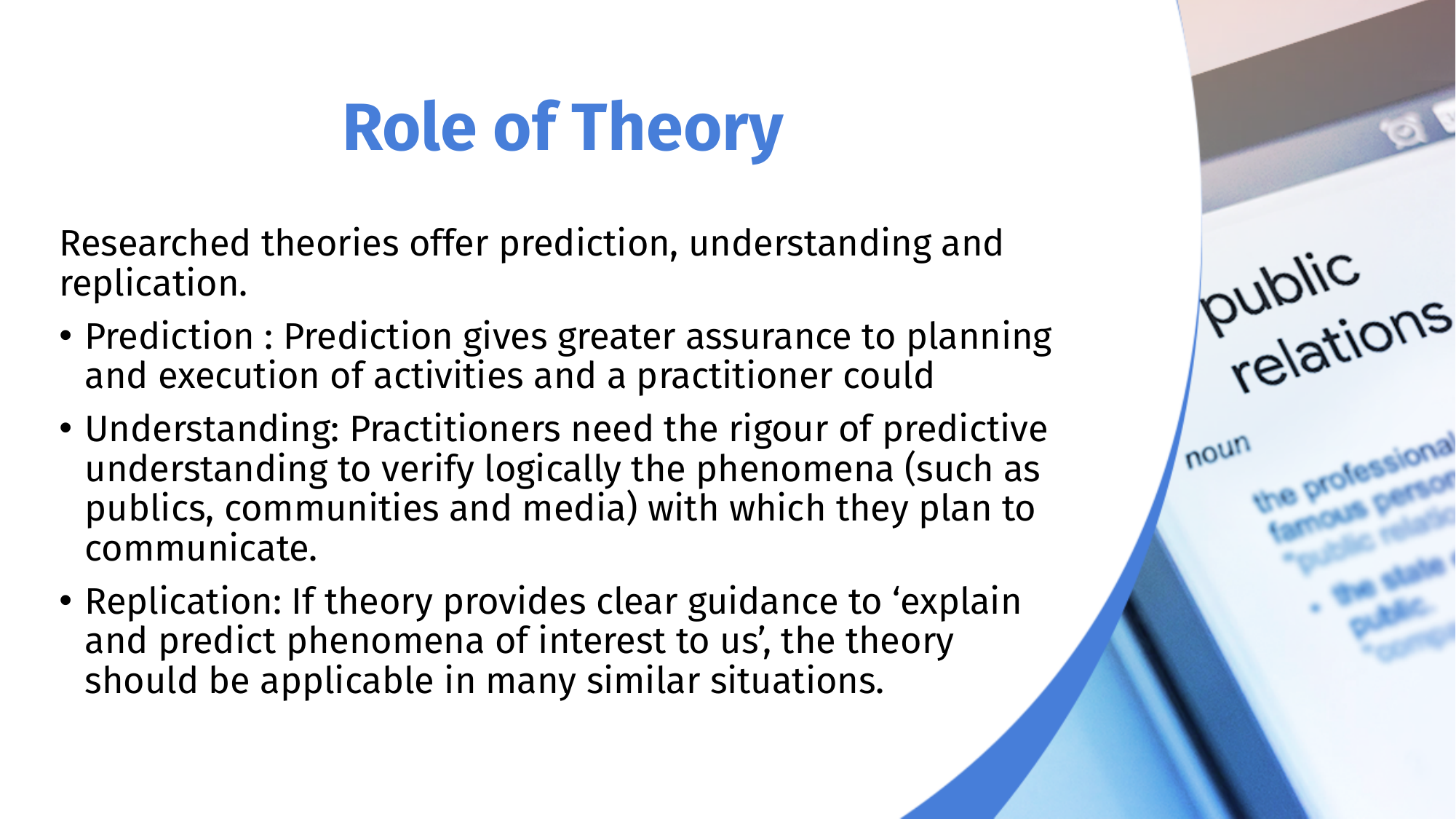

# Role of Theory
Researched theories offer prediction, understanding and replication.
Prediction : Prediction gives greater assurance to planning and execution of activities and a practitioner could
Understanding: Practitioners need the rigour of predictive understanding to verify logically the phenomena (such as publics, communities and media) with which they plan to communicate.
Replication: If theory provides clear guidance to ‘explain and predict phenomena of interest to us’, the theory should be applicable in many similar situations.